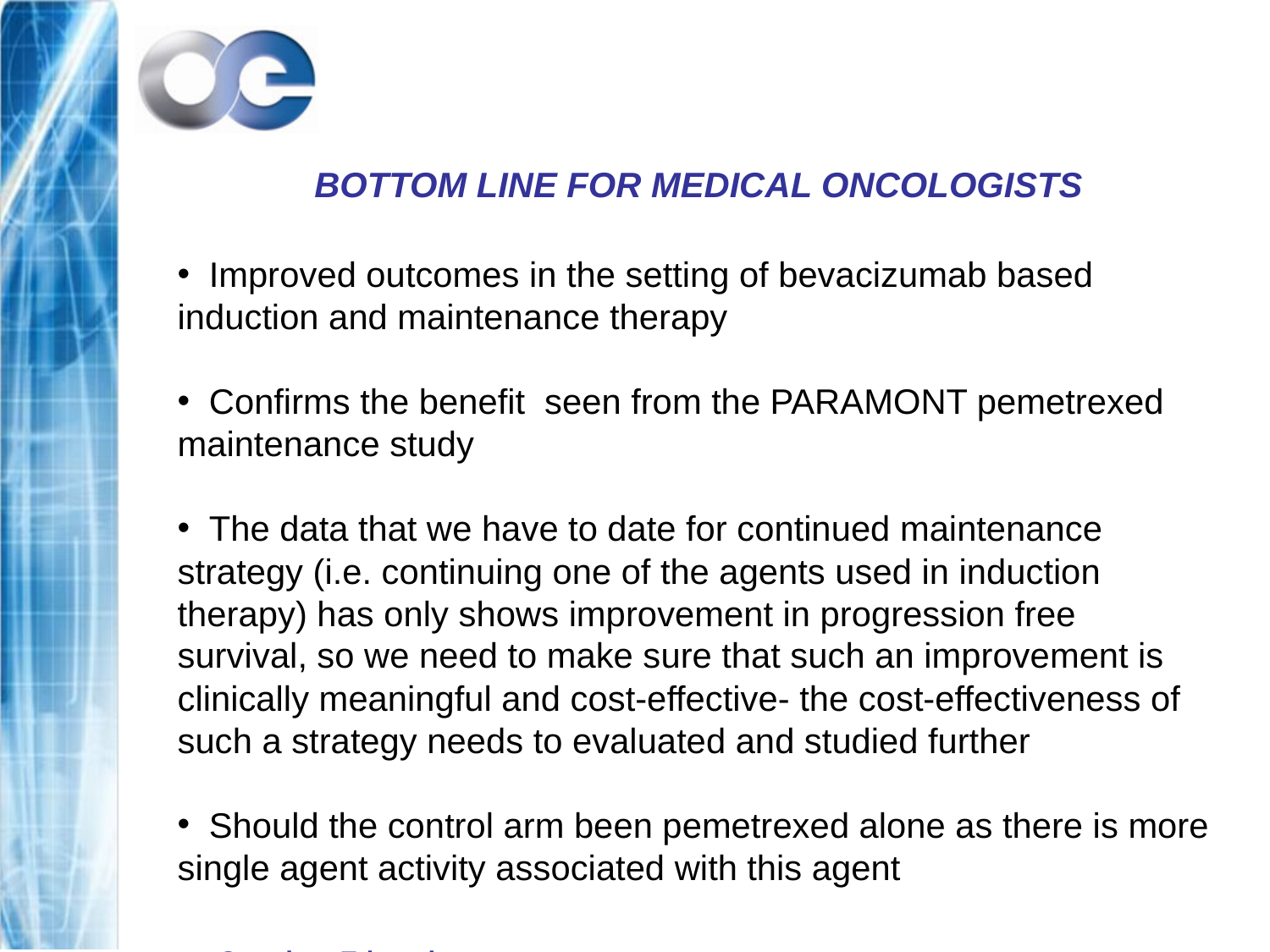

BOTTOM LINE FOR MEDICAL ONCOLOGISTS
  Improved outcomes in the setting of bevacizumab based induction and maintenance therapy

  Confirms the benefit  seen from the PARAMONT pemetrexed maintenance study

  The data that we have to date for continued maintenance strategy (i.e. continuing one of the agents used in induction therapy) has only shows improvement in progression free survival, so we need to make sure that such an improvement is clinically meaningful and cost-effective- the cost-effectiveness of such a strategy needs to evaluated and studied further

  Should the control arm been pemetrexed alone as there is more single agent activity associated with this agent